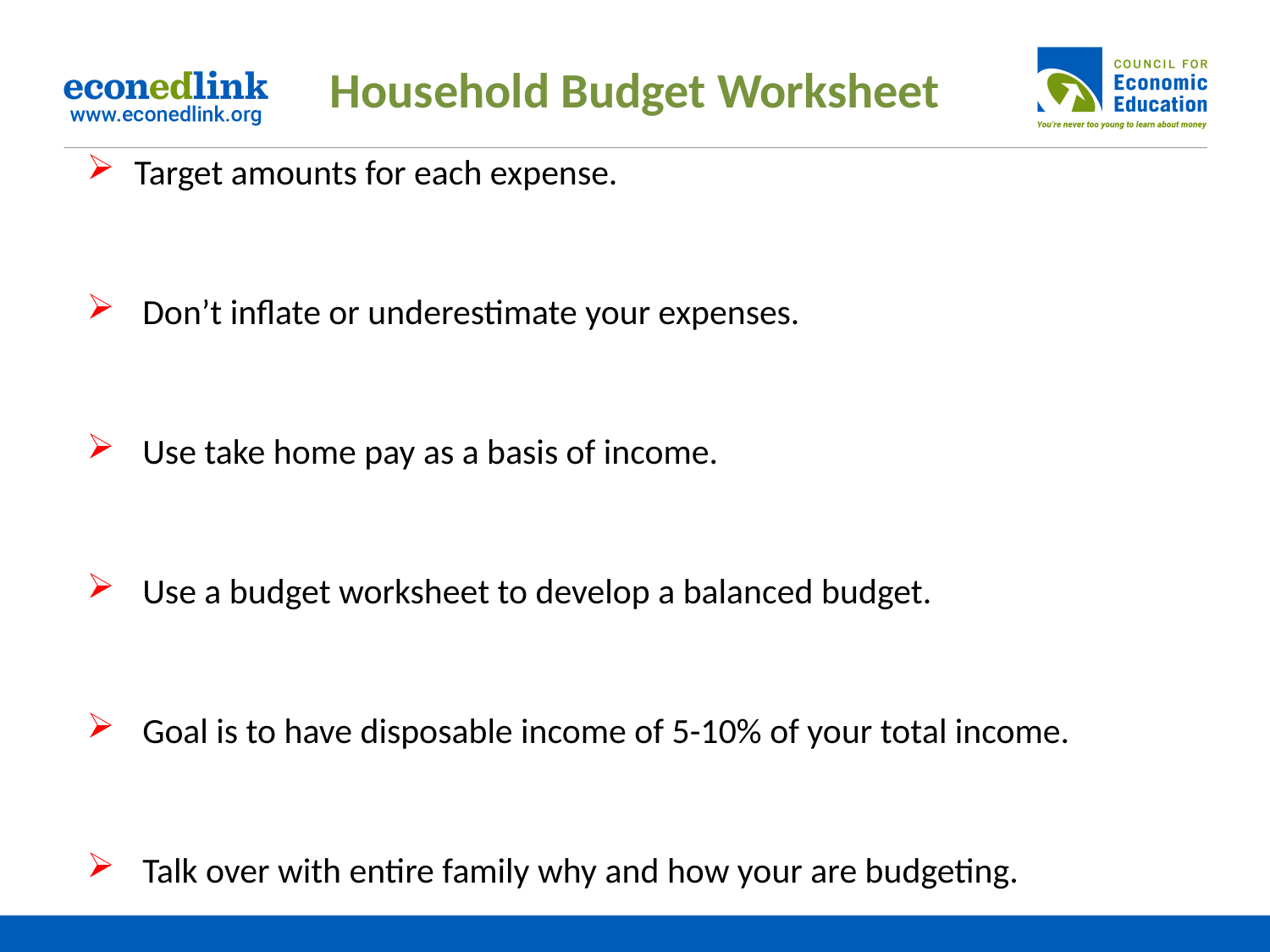

# Household Budget Worksheet
Target amounts for each expense.

 Don’t inflate or underestimate your expenses.

 Use take home pay as a basis of income.

 Use a budget worksheet to develop a balanced budget.

 Goal is to have disposable income of 5-10% of your total income.

 Talk over with entire family why and how your are budgeting.

 All (entire family) must buy into the process to succeed.